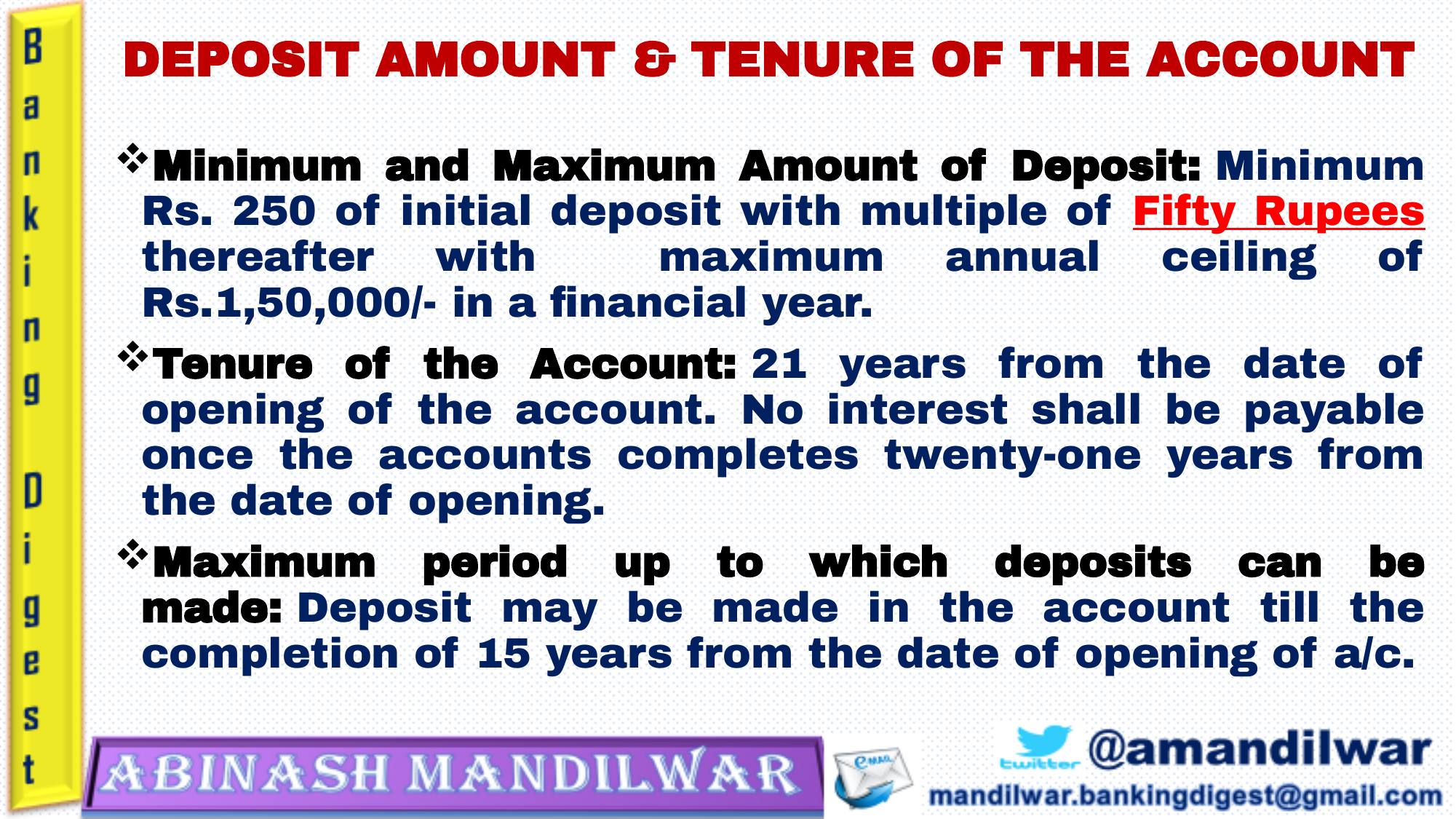

# DEPOSIT AMOUNT & TENURE OF THE ACCOUNT
Minimum and Maximum Amount of Deposit: Minimum Rs. 250 of initial deposit with multiple of Fifty Rupees thereafter with  maximum annual ceiling of Rs.1,50,000/- in a financial year.
Tenure of the Account: 21 years from the date of opening of the account. No interest shall be payable once the accounts completes twenty-one years from the date of opening.
Maximum period up to which deposits can be made: Deposit may be made in the account till the completion of 15 years from the date of opening of a/c.